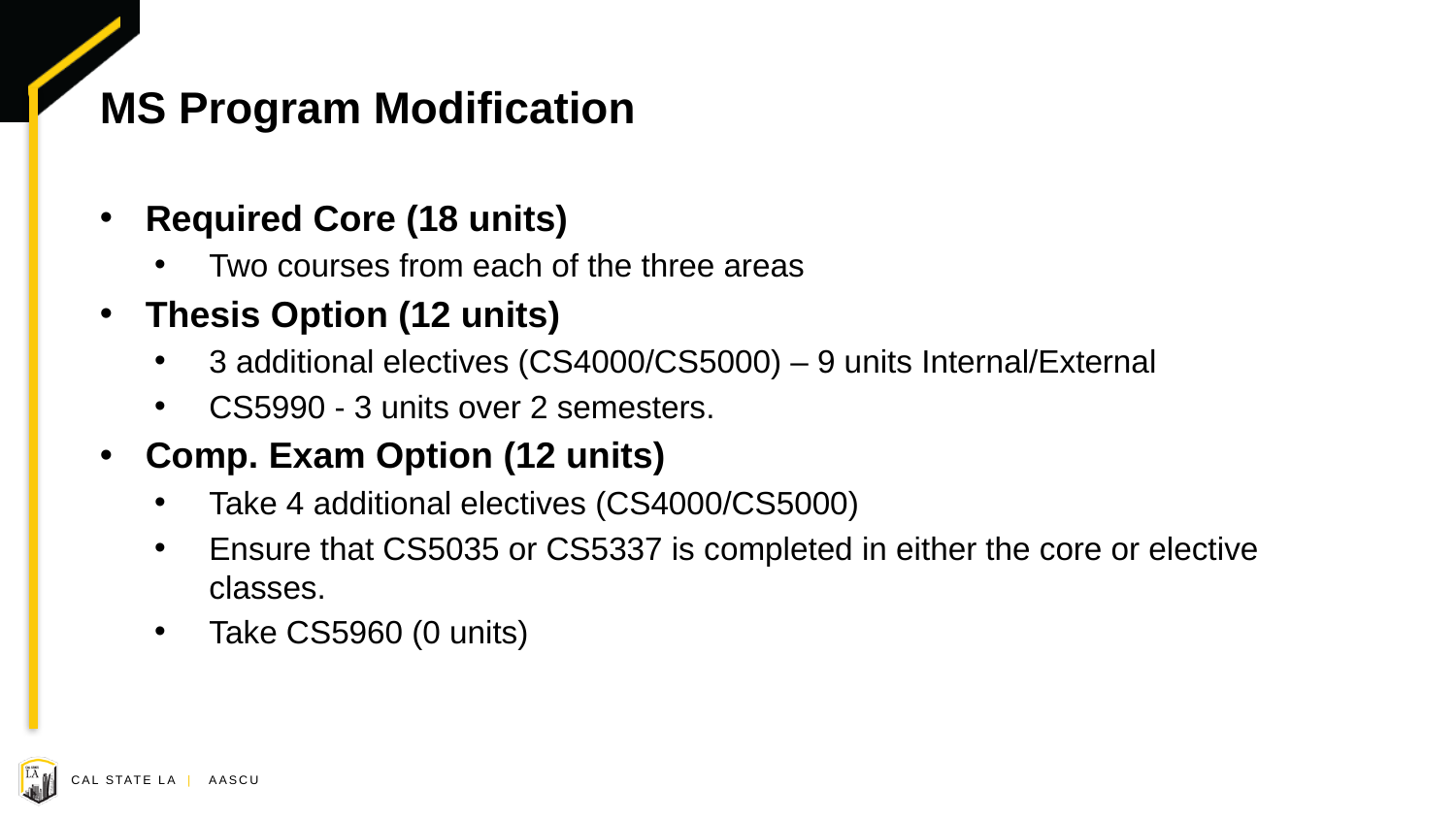

# MS Program Modification
Required Core (18 units)
Two courses from each of the three areas
Thesis Option (12 units)
3 additional electives (CS4000/CS5000) – 9 units Internal/External
CS5990 - 3 units over 2 semesters.
Comp. Exam Option (12 units)
Take 4 additional electives (CS4000/CS5000)
Ensure that CS5035 or CS5337 is completed in either the core or elective classes.
Take CS5960 (0 units)